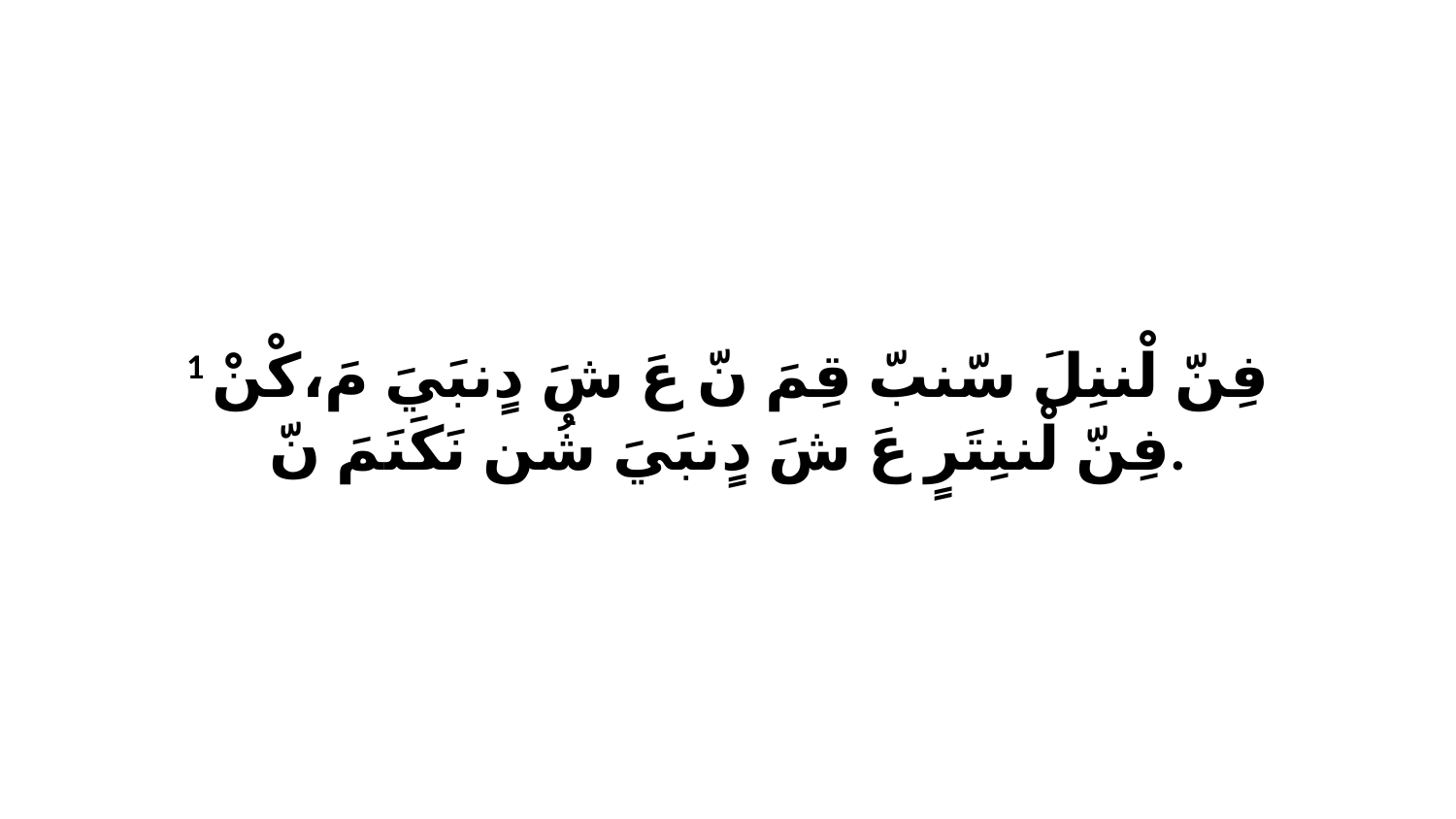

1 فِنّ لْننِلَ سّنبّ قِمَ نّ عَ شَ دٍنبَيَ مَ،كْنْ فِنّ لْننِتَرٍ عَ شَ دٍنبَيَ شُن نَكَنَمَ نّ.